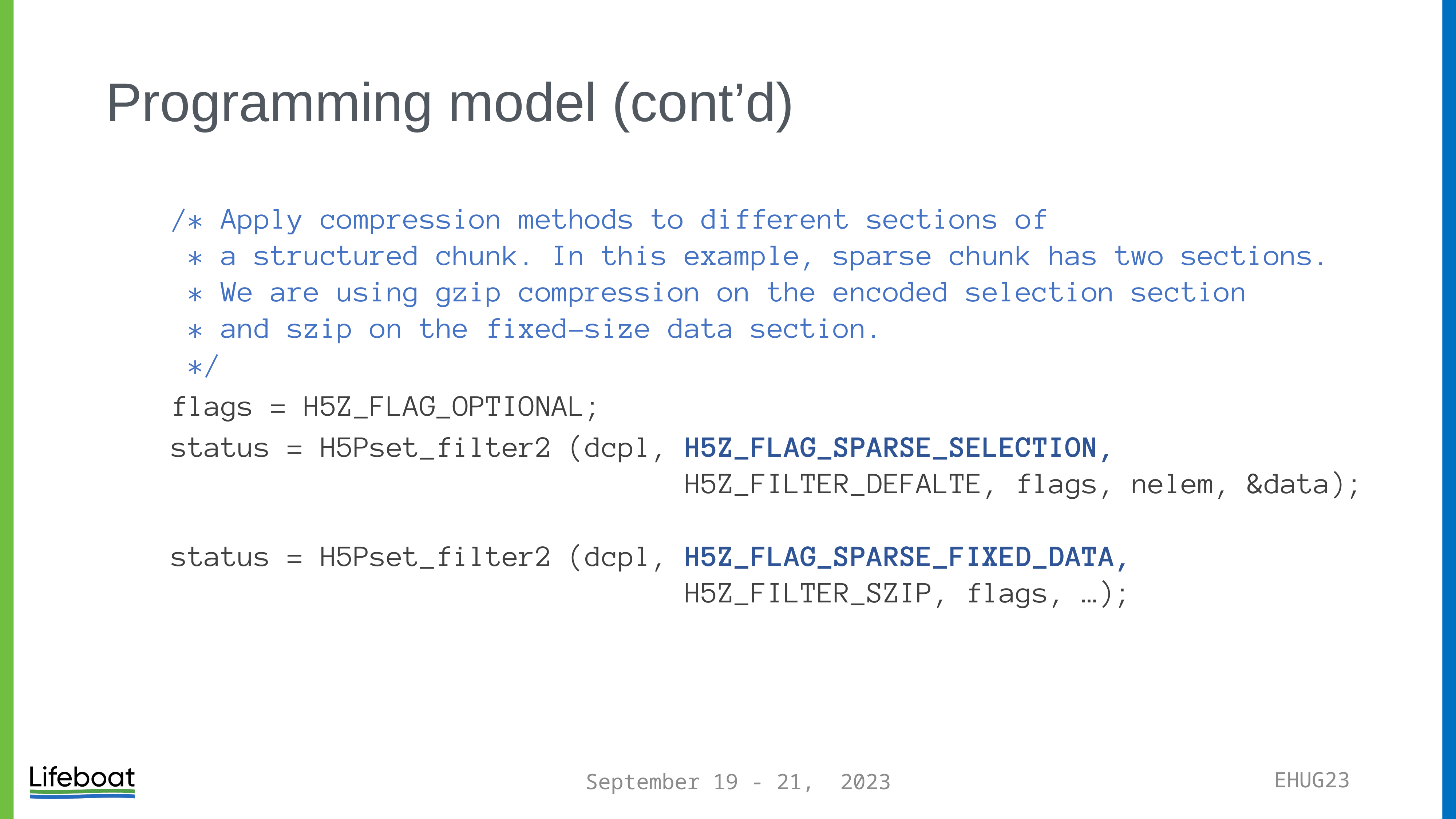

# Programming model (cont’d)

    /* Apply compression methods to different sections of
     * a structured chunk. In this example, sparse chunk has two sections.
     * We are using gzip compression on the encoded selection section
     * and szip on the fixed-size data section.
     */
    flags = H5Z_FLAG_OPTIONAL;
    status = H5Pset_filter2 (dcpl, H5Z_FLAG_SPARSE_SELECTION,
                                   H5Z_FILTER_DEFALTE, flags, nelem, &data);

    status = H5Pset_filter2 (dcpl, H5Z_FLAG_SPARSE_FIXED_DATA,
                                   H5Z_FILTER_SZIP, flags, …);
September 19 - 21,  2023
EHUG23